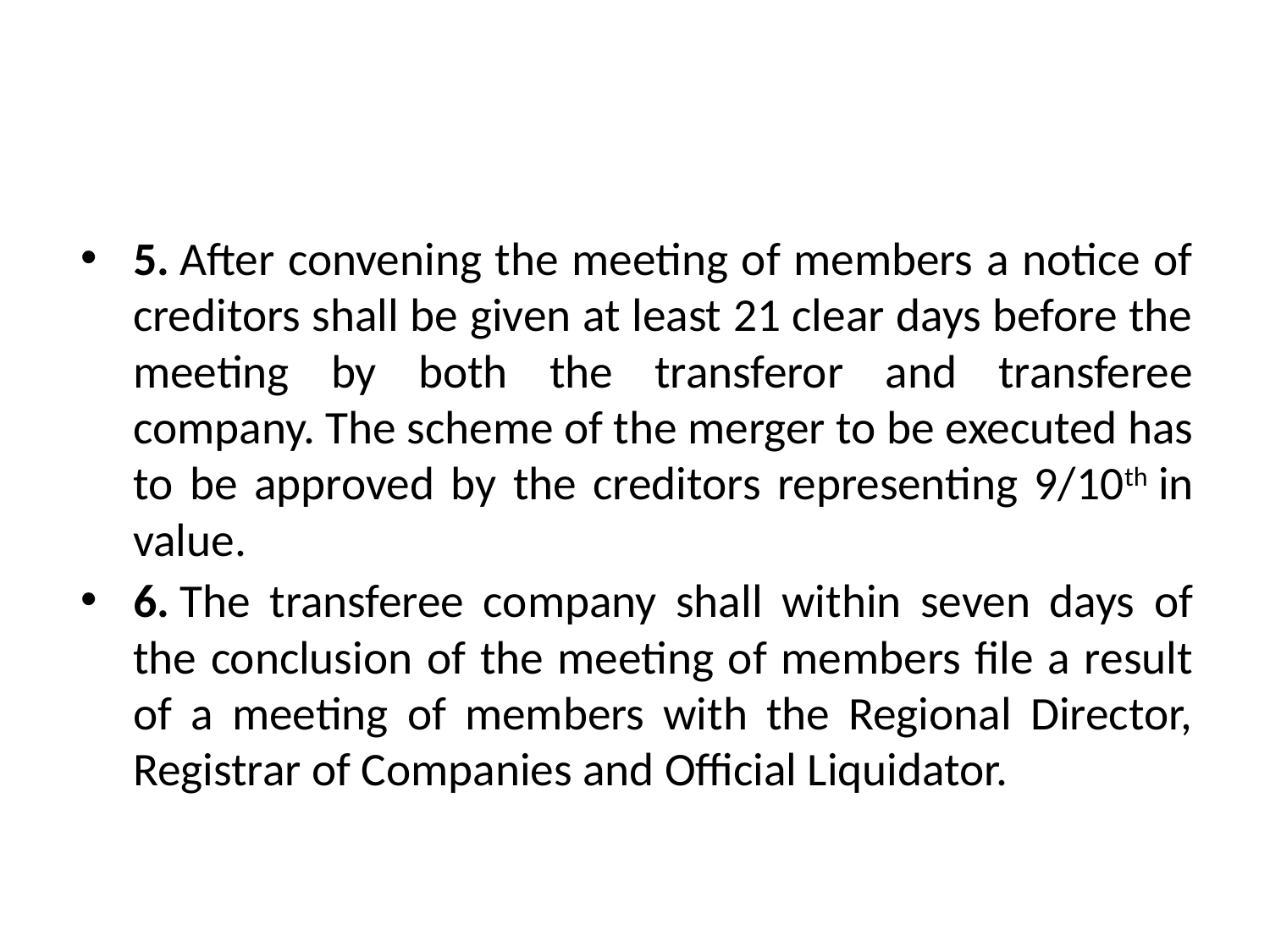

#
5. After convening the meeting of members a notice of creditors shall be given at least 21 clear days before the meeting by both the transferor and transferee company. The scheme of the merger to be executed has to be approved by the creditors representing 9/10th in value.
6. The transferee company shall within seven days of the conclusion of the meeting of members file a result of a meeting of members with the Regional Director, Registrar of Companies and Official Liquidator.